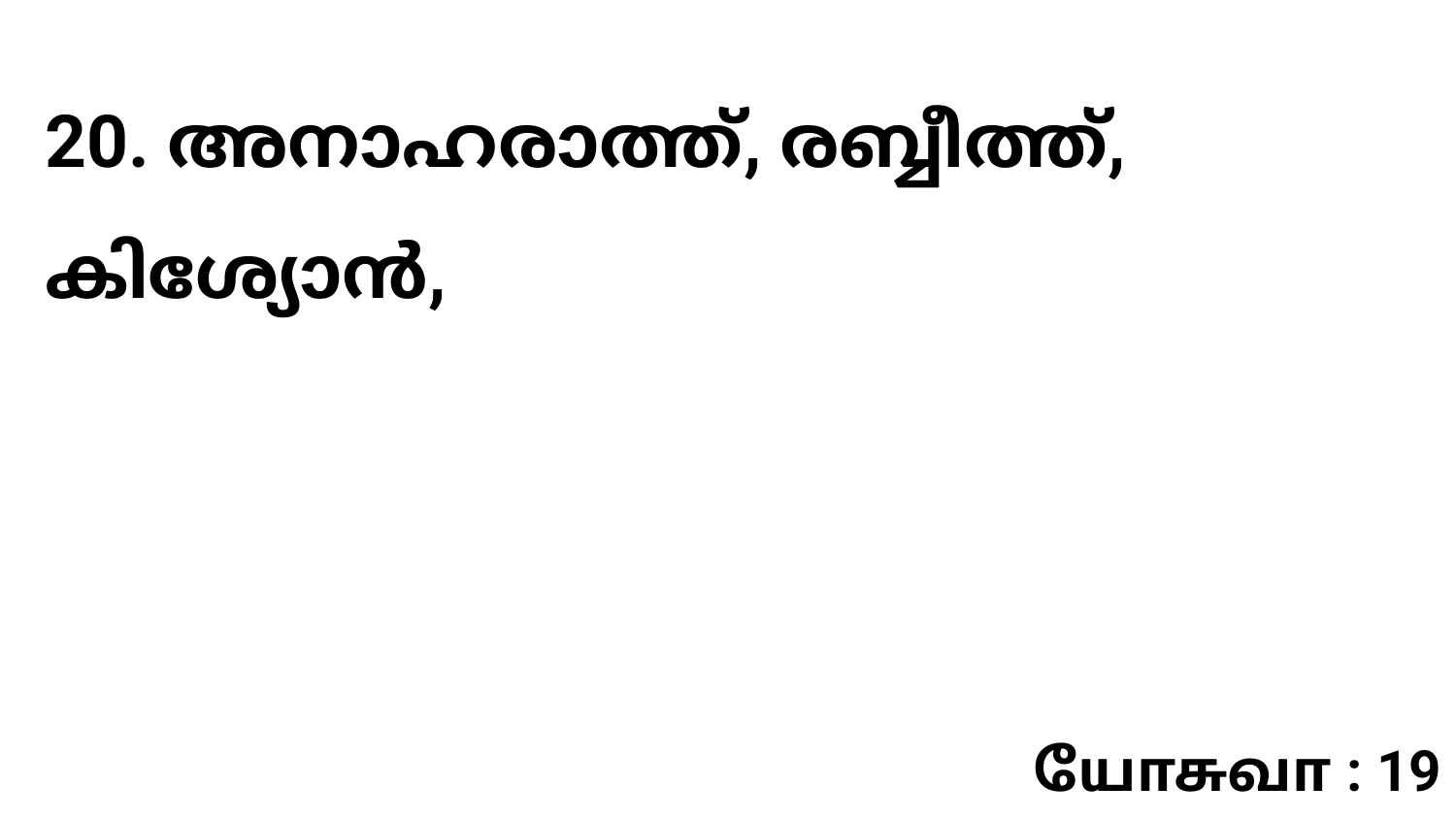

20. അനാഹരാത്ത്, രബ്ബീത്ത്, കിശ്യോൻ,
யோசுவா : 19